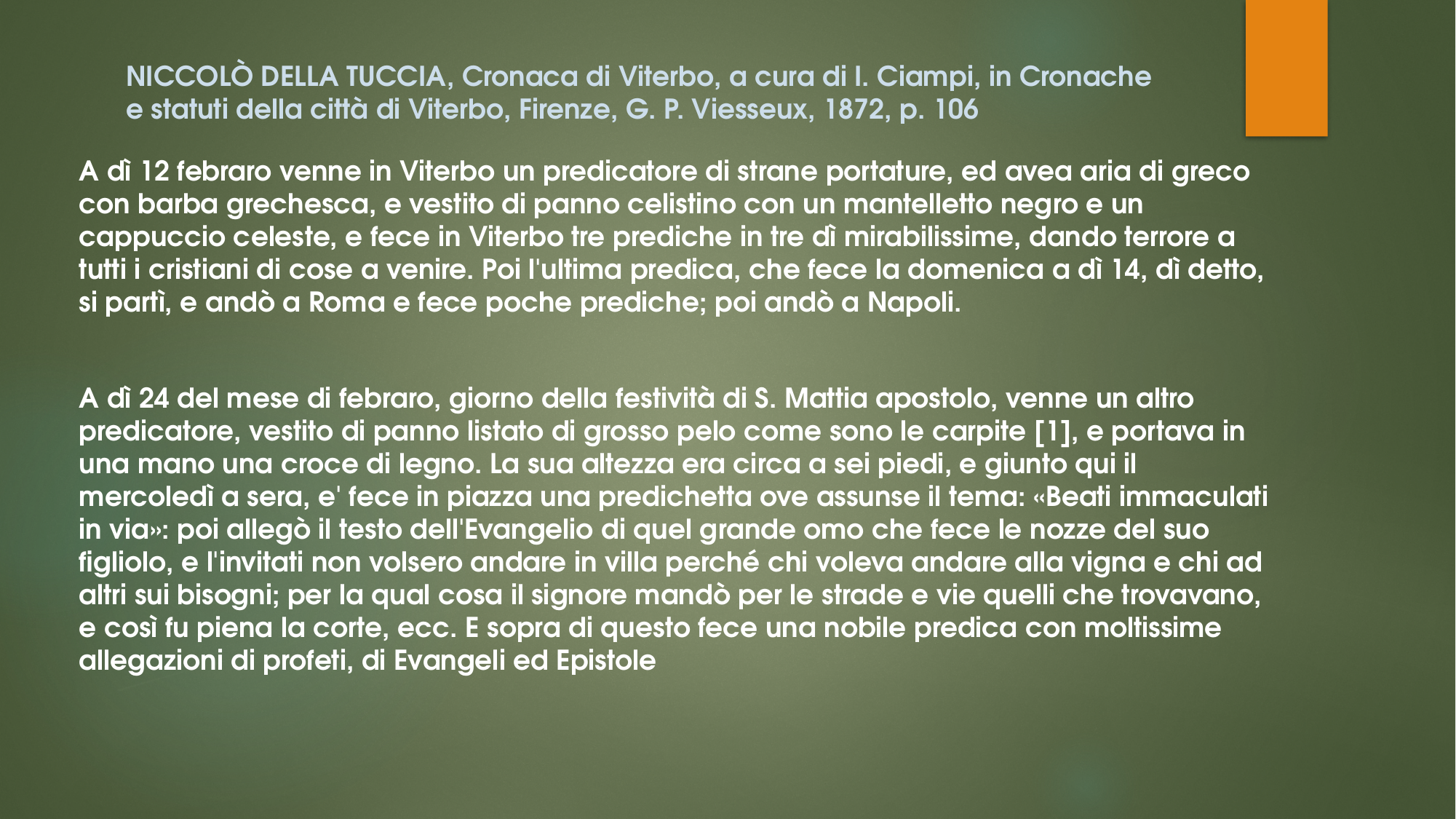

# NICCOLÒ DELLA TUCCIA, Cronaca di Viterbo, a cura di I. Ciampi, in Cronache e statuti della città di Viterbo, Firenze, G. P. Viesseux, 1872, p. 106
A dì 12 febraro venne in Viterbo un predicatore di strane portature, ed avea aria di greco con barba grechesca, e vestito di panno celistino con un mantelletto negro e un cappuccio celeste, e fece in Viterbo tre prediche in tre dì mirabilissime, dando terrore a tutti i cristiani di cose a venire. Poi l'ultima predica, che fece la domenica a dì 14, dì detto, si partì, e andò a Roma e fece poche prediche; poi andò a Napoli.

A dì 24 del mese di febraro, giorno della festività di S. Mattia apostolo, venne un altro predicatore, vestito di panno listato di grosso pelo come sono le carpite [1], e portava in una mano una croce di legno. La sua altezza era circa a sei piedi, e giunto qui il mercoledì a sera, e' fece in piazza una predichetta ove assunse il tema: «Beati immaculati in via»: poi allegò il testo dell'Evangelio di quel grande omo che fece le nozze del suo figliolo, e l'invitati non volsero andare in villa perché chi voleva andare alla vigna e chi ad altri sui bisogni; per la qual cosa il signore mandò per le strade e vie quelli che trovavano, e così fu piena la corte, ecc. E sopra di questo fece una nobile predica con moltissime allegazioni di profeti, di Evangeli ed Epistole